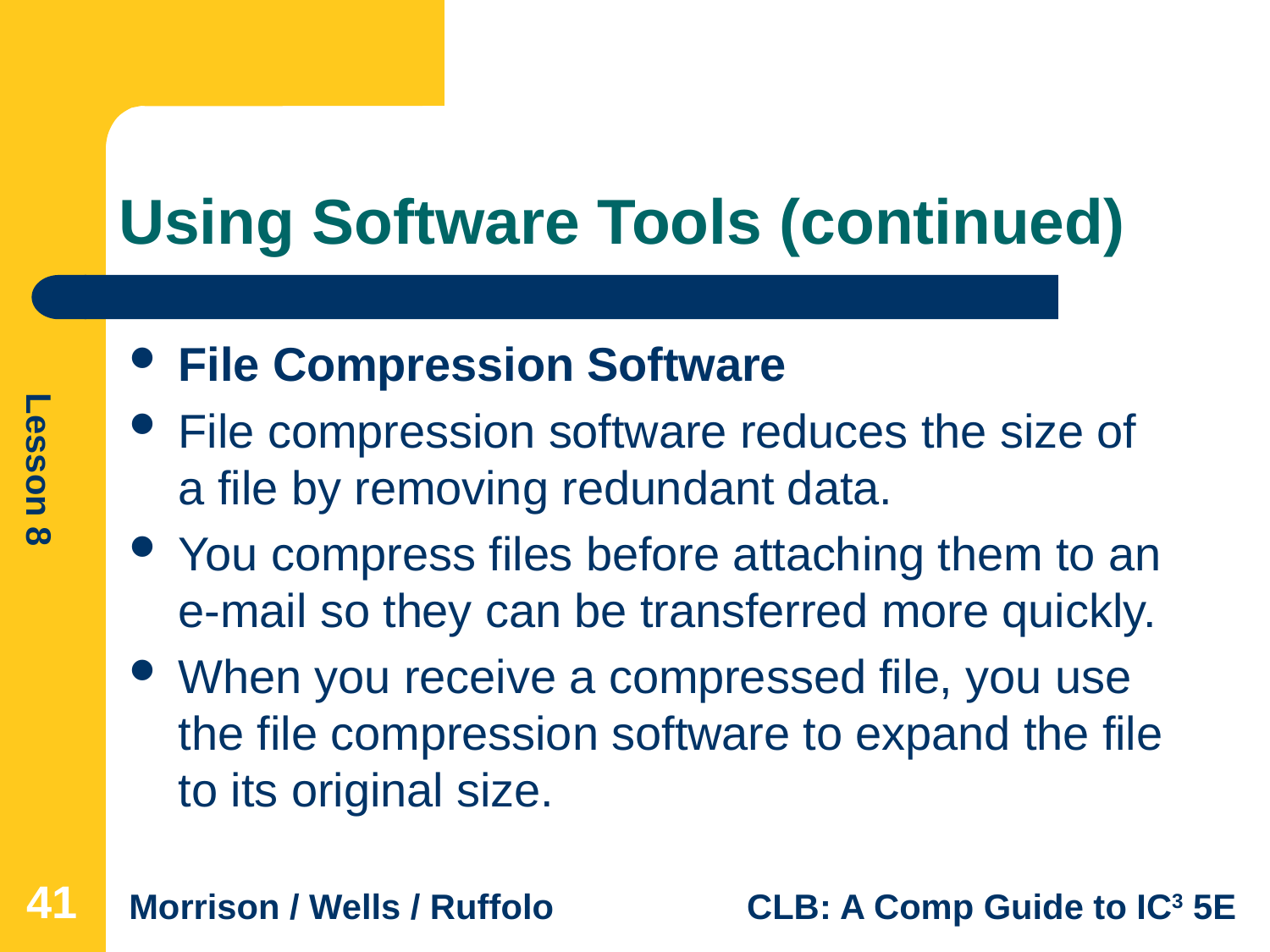

# Using Software Tools (continued)
File Compression Software
File compression software reduces the size of a file by removing redundant data.
You compress files before attaching them to an e-mail so they can be transferred more quickly.
When you receive a compressed file, you use the file compression software to expand the file to its original size.
41